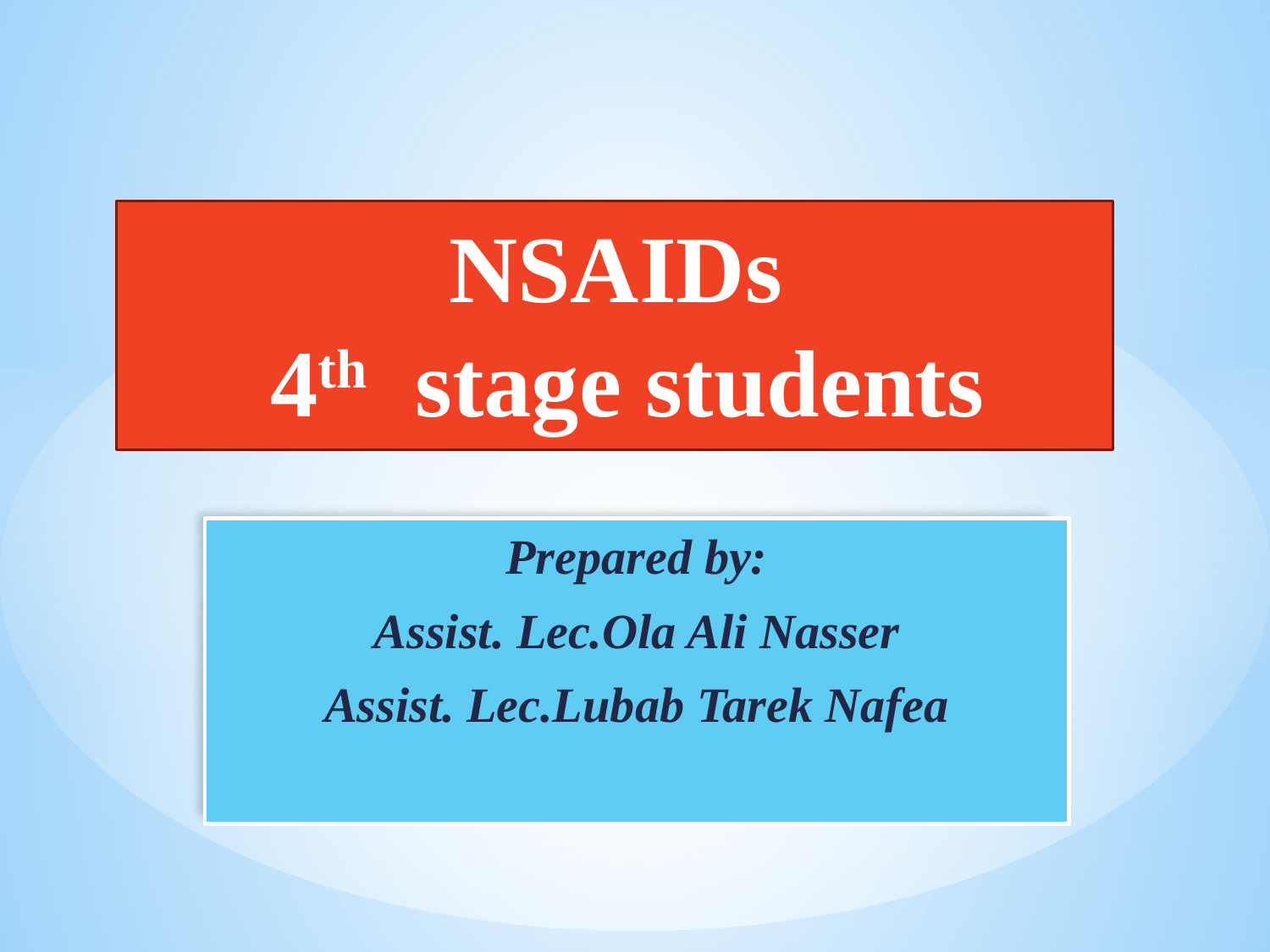

# NSAIDs 4th  stage students
Prepared by:
Assist. Lec.Ola Ali Nasser
Assist. Lec.Lubab Tarek Nafea